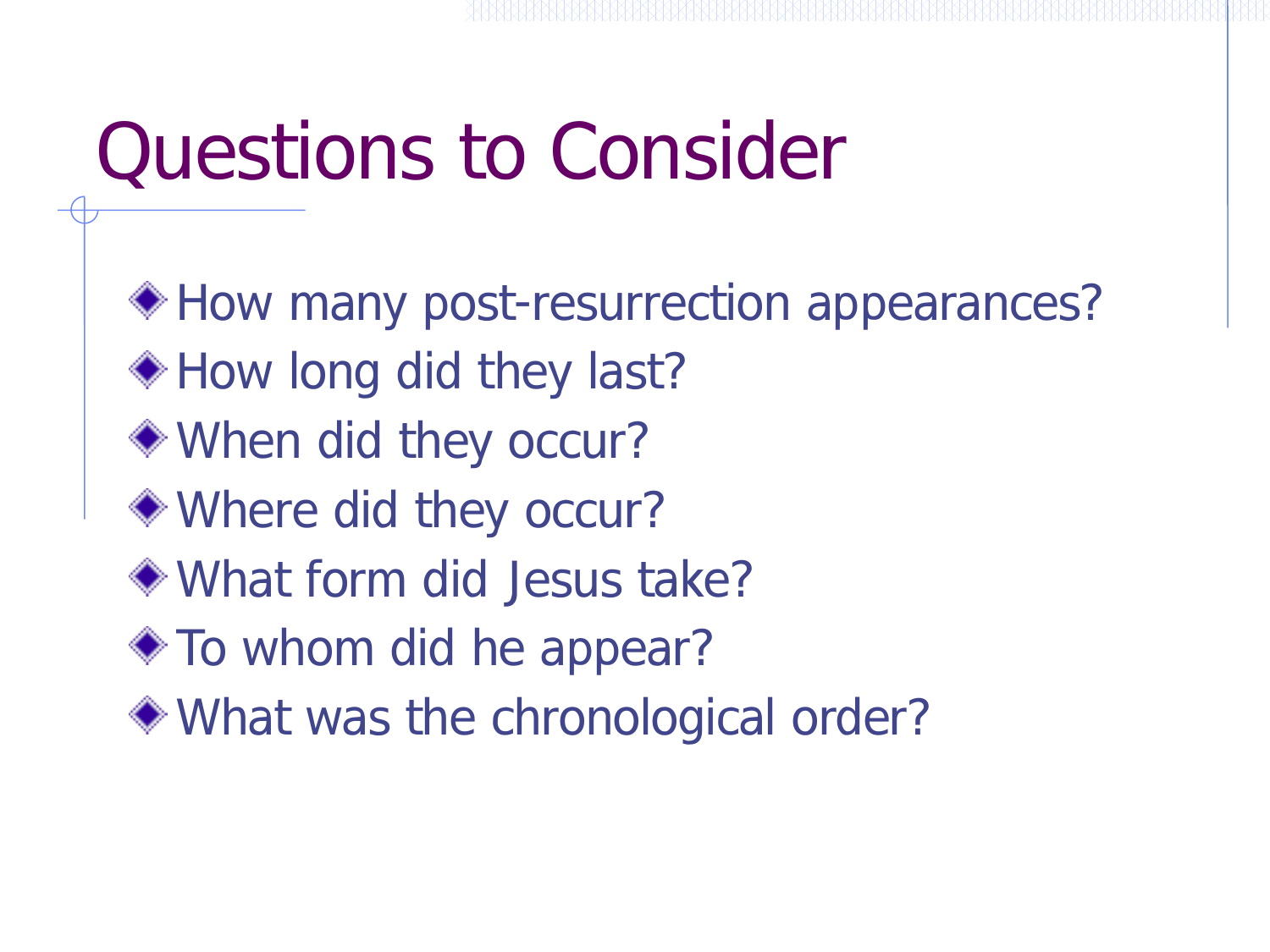

# Questions to Consider
How many post-resurrection appearances?
How long did they last?
When did they occur?
Where did they occur?
What form did Jesus take?
To whom did he appear?
What was the chronological order?